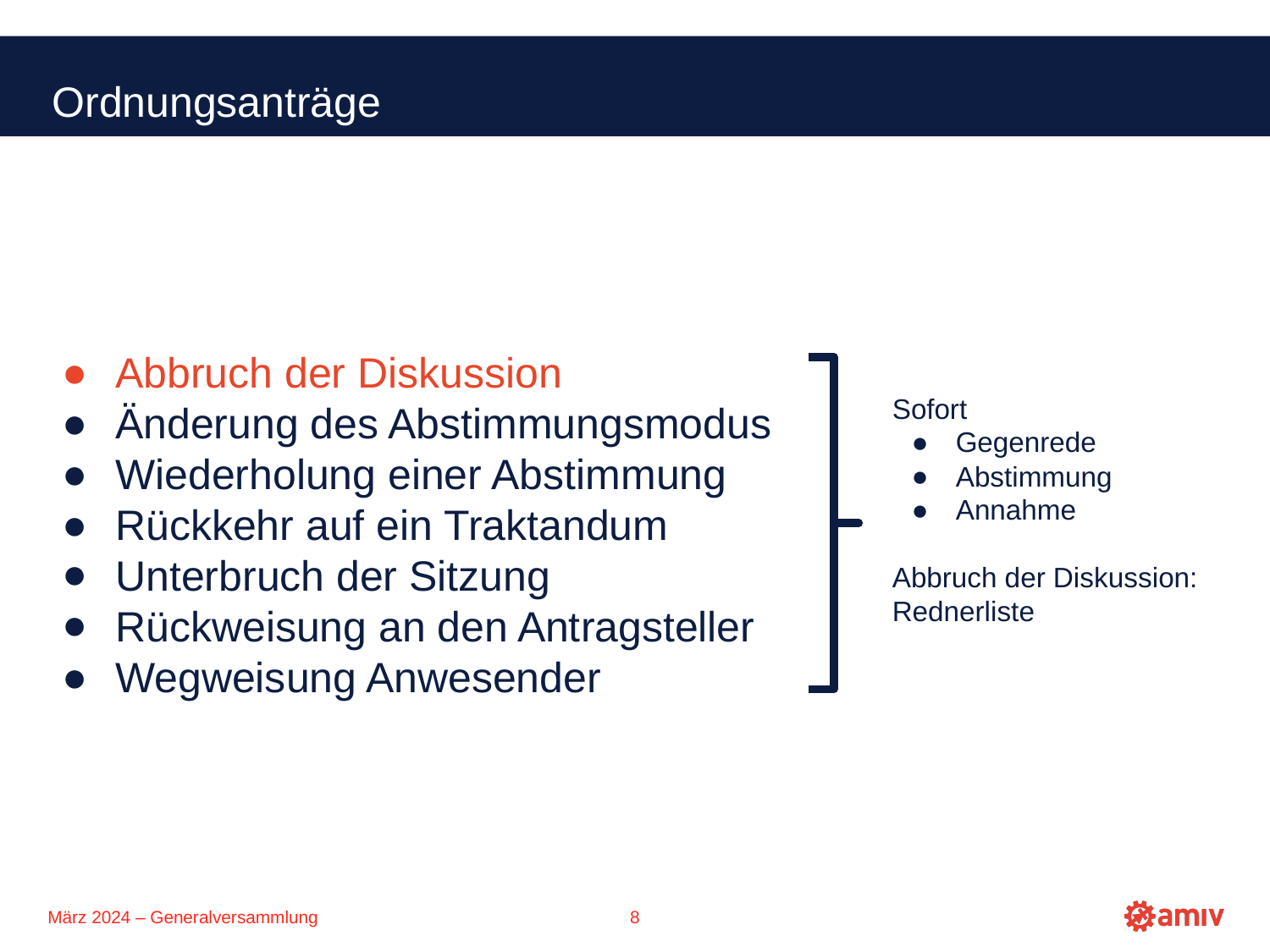

Ordnungsanträge
Abbruch der Diskussion
Änderung des Abstimmungsmodus
Wiederholung einer Abstimmung
Rückkehr auf ein Traktandum
Unterbruch der Sitzung
Rückweisung an den Antragsteller
Wegweisung Anwesender

Sofort
Gegenrede
Abstimmung
Annahme

Abbruch der Diskussion:
Rednerliste